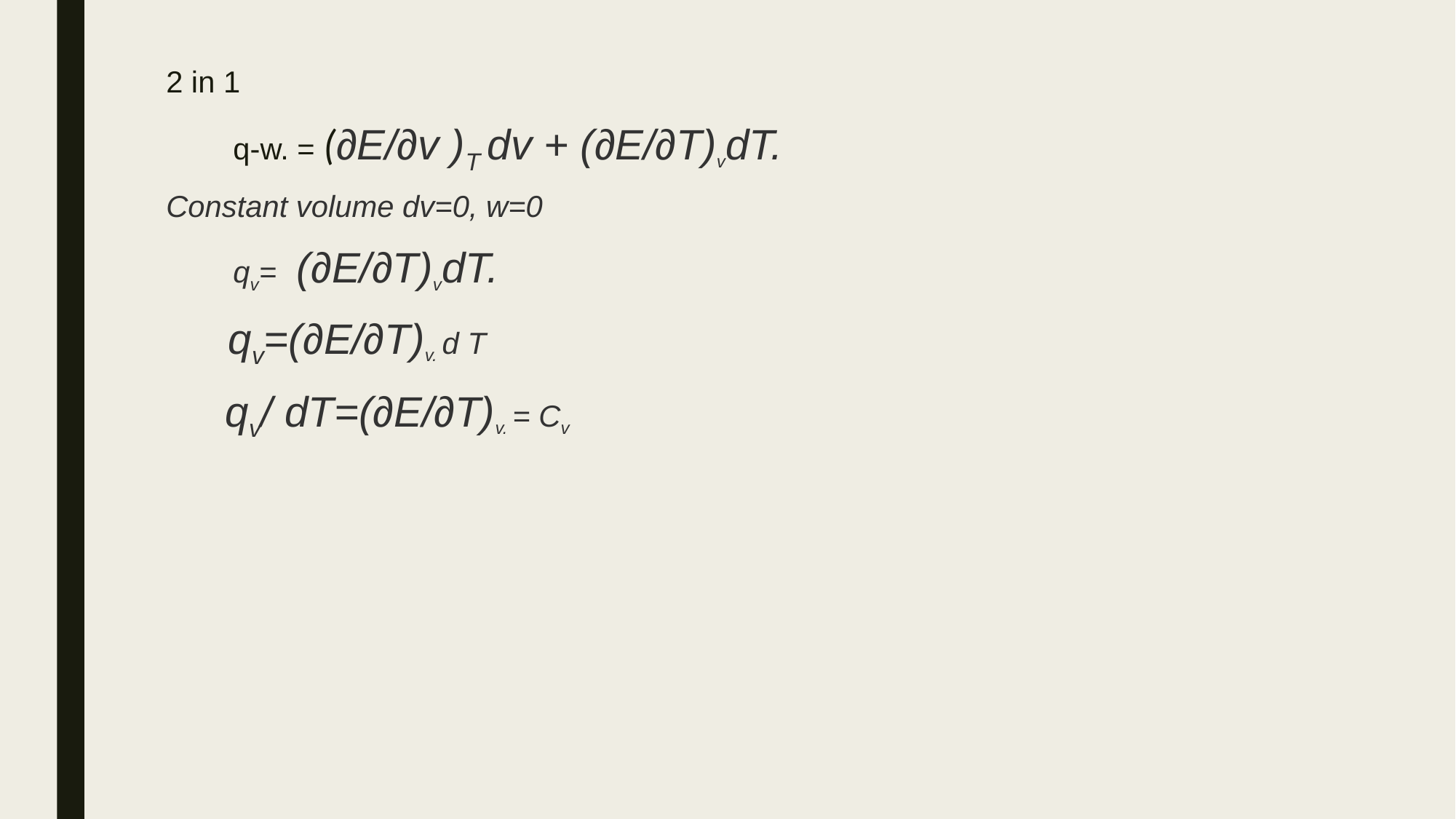

2 in 1
        q-w. = (∂E/∂v )T dv + (∂E/∂T)vdT.
Constant volume dv=0, w=0
        qv=  (∂E/∂T)vdT.
       qv=(∂E/∂T)v. d T
     qv/ dT=(∂E/∂T)v. = Cv